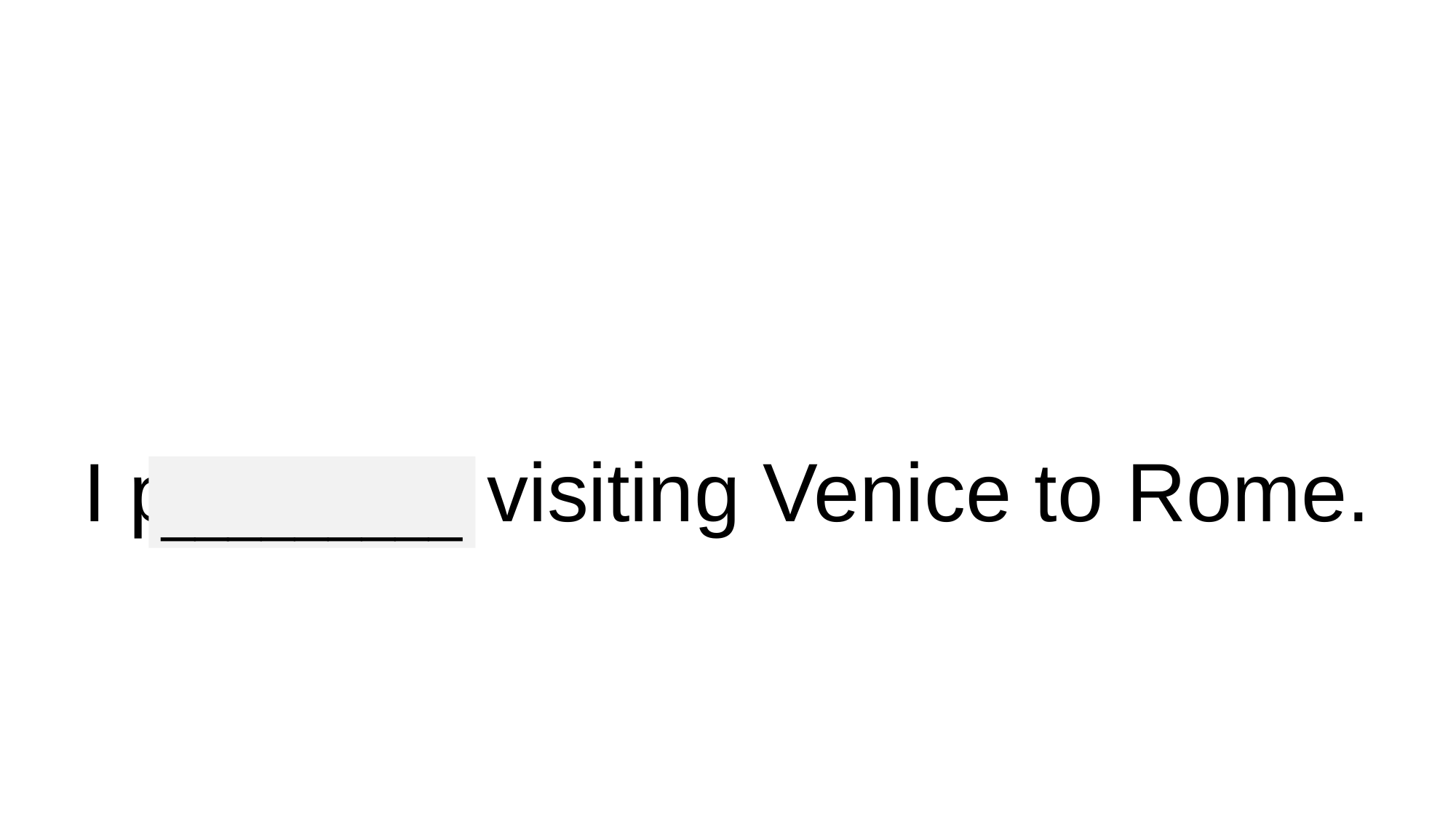

# I preferred visiting Venice to Rome.
_________